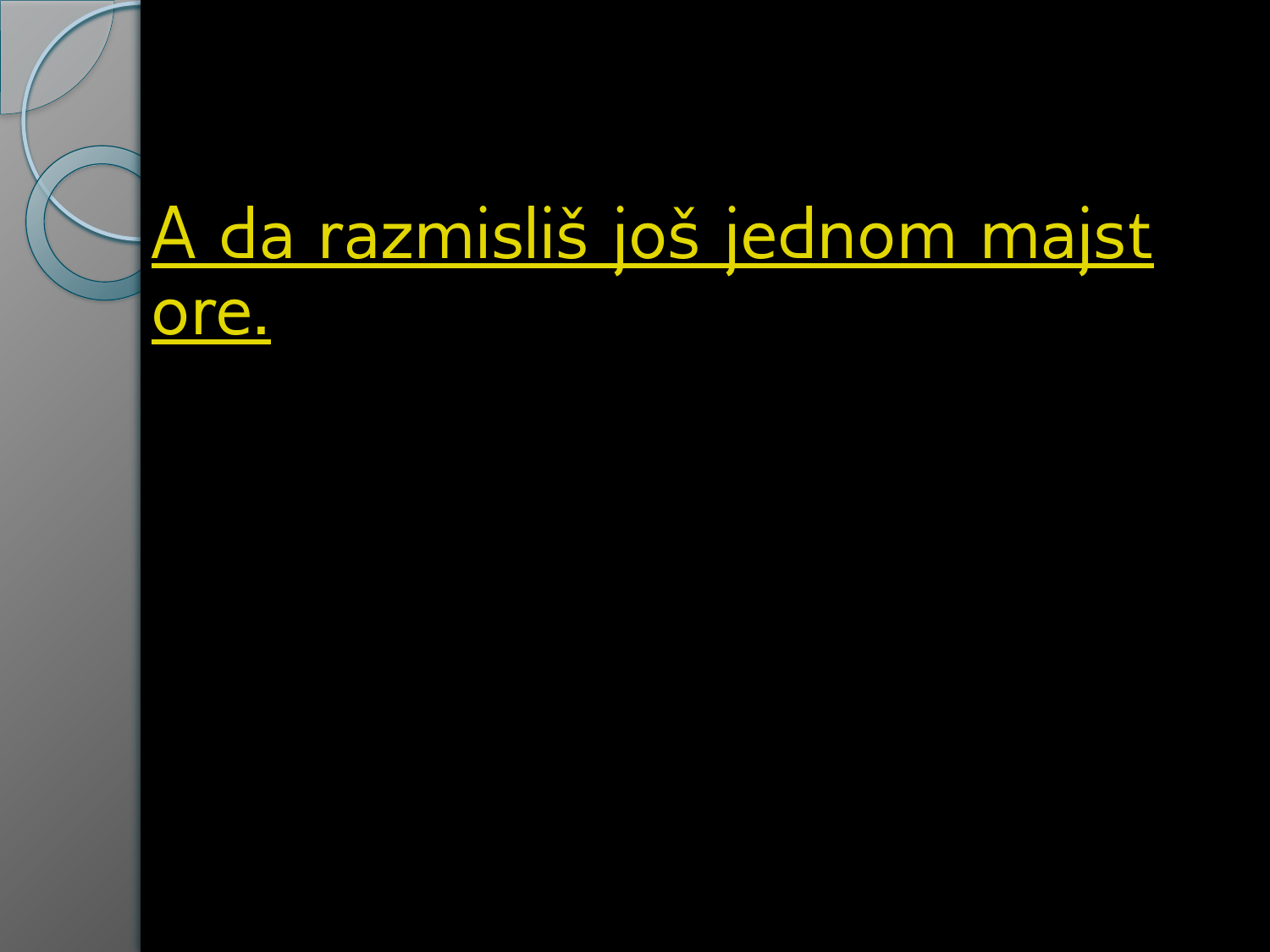

# A da razmisliš još jednom majstore.